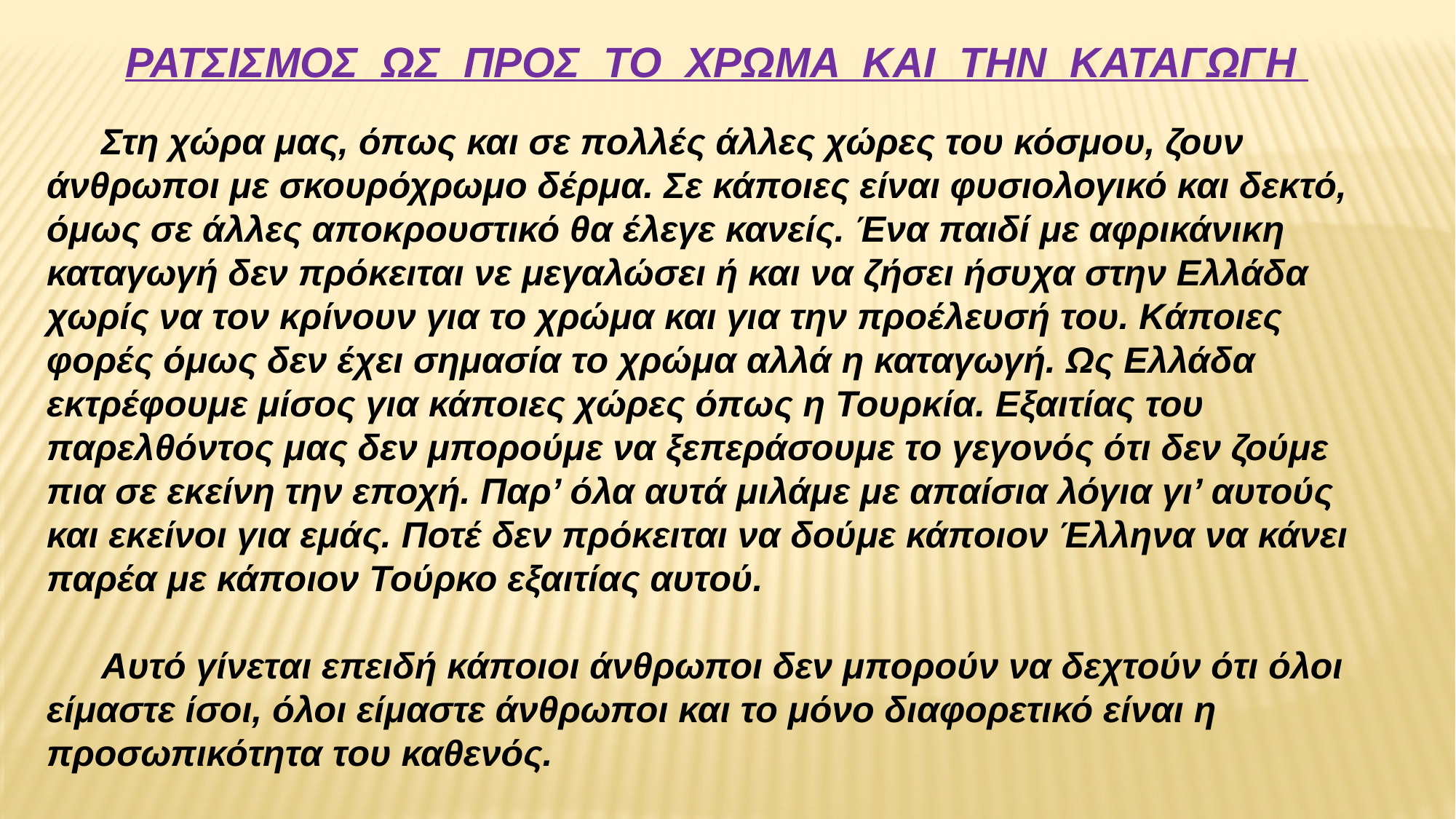

ΡΑΤΣΙΣΜΟΣ  ΩΣ  ΠΡΟΣ  ΤΟ  ΧΡΩΜΑ  ΚΑΙ  ΤΗΝ  ΚΑΤΑΓΩΓΗ

Στη χώρα μας, όπως και σε πολλές άλλες χώρες του κόσμου, ζουν άνθρωποι με σκουρόχρωμο δέρμα. Σε κάποιες είναι φυσιολογικό και δεκτό, όμως σε άλλες αποκρουστικό θα έλεγε κανείς. Ένα παιδί με αφρικάνικη καταγωγή δεν πρόκειται νε μεγαλώσει ή και να ζήσει ήσυχα στην Ελλάδα χωρίς να τον κρίνουν για το χρώμα και για την προέλευσή του. Κάποιες φορές όμως δεν έχει σημασία το χρώμα αλλά η καταγωγή. Ως Ελλάδα εκτρέφουμε μίσος για κάποιες χώρες όπως η Τουρκία. Εξαιτίας του παρελθόντος μας δεν μπορούμε να ξεπεράσουμε το γεγονός ότι δεν ζούμε πια σε εκείνη την εποχή. Παρ’ όλα αυτά μιλάμε με απαίσια λόγια γι’ αυτούς και εκείνοι για εμάς. Ποτέ δεν πρόκειται να δούμε κάποιον Έλληνα να κάνει παρέα με κάποιον Τούρκο εξαιτίας αυτού.

Αυτό γίνεται επειδή κάποιοι άνθρωποι δεν μπορούν να δεχτούν ότι όλοι είμαστε ίσοι, όλοι είμαστε άνθρωποι και το μόνο διαφορετικό είναι η προσωπικότητα του καθενός.